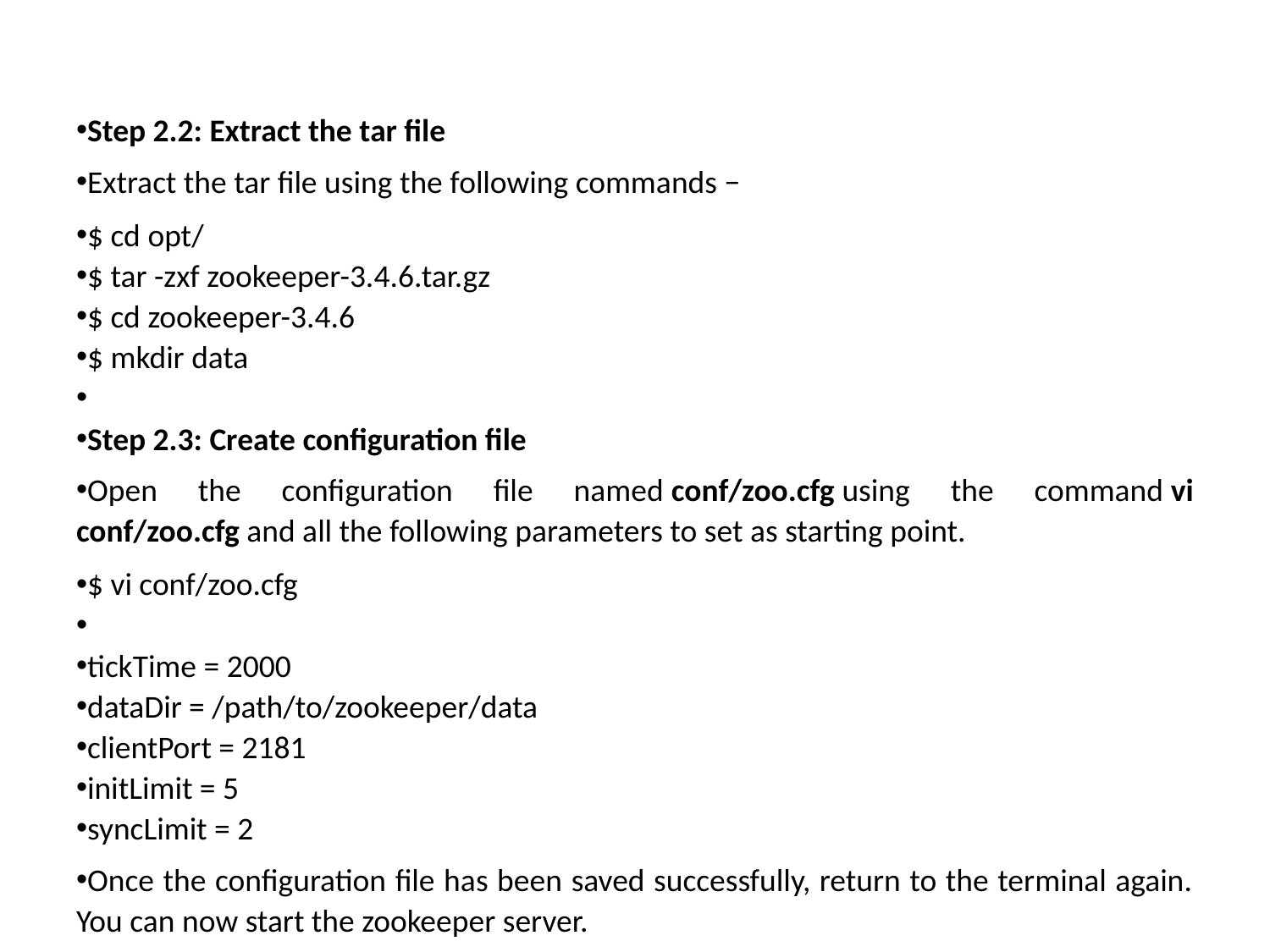

#
Step 2.2: Extract the tar file
Extract the tar file using the following commands −
$ cd opt/
$ tar -zxf zookeeper-3.4.6.tar.gz
$ cd zookeeper-3.4.6
$ mkdir data

Step 2.3: Create configuration file
Open the configuration file named conf/zoo.cfg using the command vi conf/zoo.cfg and all the following parameters to set as starting point.
$ vi conf/zoo.cfg

tickTime = 2000
dataDir = /path/to/zookeeper/data
clientPort = 2181
initLimit = 5
syncLimit = 2
Once the configuration file has been saved successfully, return to the terminal again. You can now start the zookeeper server.